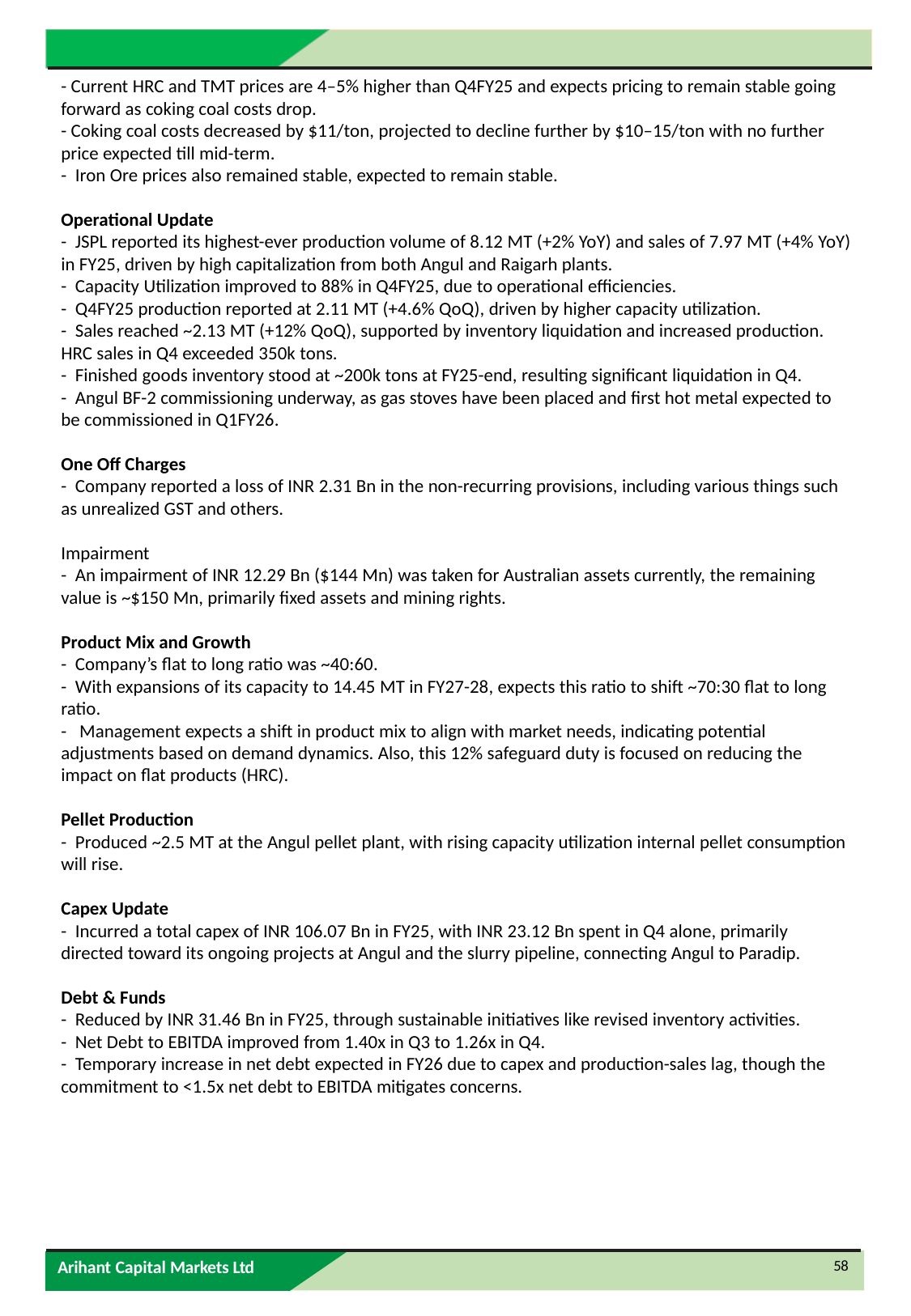

- Current HRC and TMT prices are 4–5% higher than Q4FY25 and expects pricing to remain stable going forward as coking coal costs drop.
- Coking coal costs decreased by $11/ton, projected to decline further by $10–15/ton with no further price expected till mid-term.
-  Iron Ore prices also remained stable, expected to remain stable.

Operational Update
-  JSPL reported its highest-ever production volume of 8.12 MT (+2% YoY) and sales of 7.97 MT (+4% YoY) in FY25, driven by high capitalization from both Angul and Raigarh plants.
-  Capacity Utilization improved to 88% in Q4FY25, due to operational efficiencies.
-  Q4FY25 production reported at 2.11 MT (+4.6% QoQ), driven by higher capacity utilization.
-  Sales reached ~2.13 MT (+12% QoQ), supported by inventory liquidation and increased production. HRC sales in Q4 exceeded 350k tons.
-  Finished goods inventory stood at ~200k tons at FY25-end, resulting significant liquidation in Q4.
-  Angul BF-2 commissioning underway, as gas stoves have been placed and first hot metal expected to be commissioned in Q1FY26.

One Off Charges
-  Company reported a loss of INR 2.31 Bn in the non-recurring provisions, including various things such as unrealized GST and others.

Impairment
-  An impairment of INR 12.29 Bn ($144 Mn) was taken for Australian assets currently, the remaining value is ~$150 Mn, primarily fixed assets and mining rights.

Product Mix and Growth
-  Company’s flat to long ratio was ~40:60.
-  With expansions of its capacity to 14.45 MT in FY27-28, expects this ratio to shift ~70:30 flat to long ratio.
-   Management expects a shift in product mix to align with market needs, indicating potential adjustments based on demand dynamics. Also, this 12% safeguard duty is focused on reducing the impact on flat products (HRC).

Pellet Production
-  Produced ~2.5 MT at the Angul pellet plant, with rising capacity utilization internal pellet consumption will rise.

Capex Update
-  Incurred a total capex of INR 106.07 Bn in FY25, with INR 23.12 Bn spent in Q4 alone, primarily directed toward its ongoing projects at Angul and the slurry pipeline, connecting Angul to Paradip.

Debt & Funds
-  Reduced by INR 31.46 Bn in FY25, through sustainable initiatives like revised inventory activities.
-  Net Debt to EBITDA improved from 1.40x in Q3 to 1.26x in Q4.
-  Temporary increase in net debt expected in FY26 due to capex and production-sales lag, though the commitment to <1.5x net debt to EBITDA mitigates concerns.
58
Arihant Capital Markets Ltd